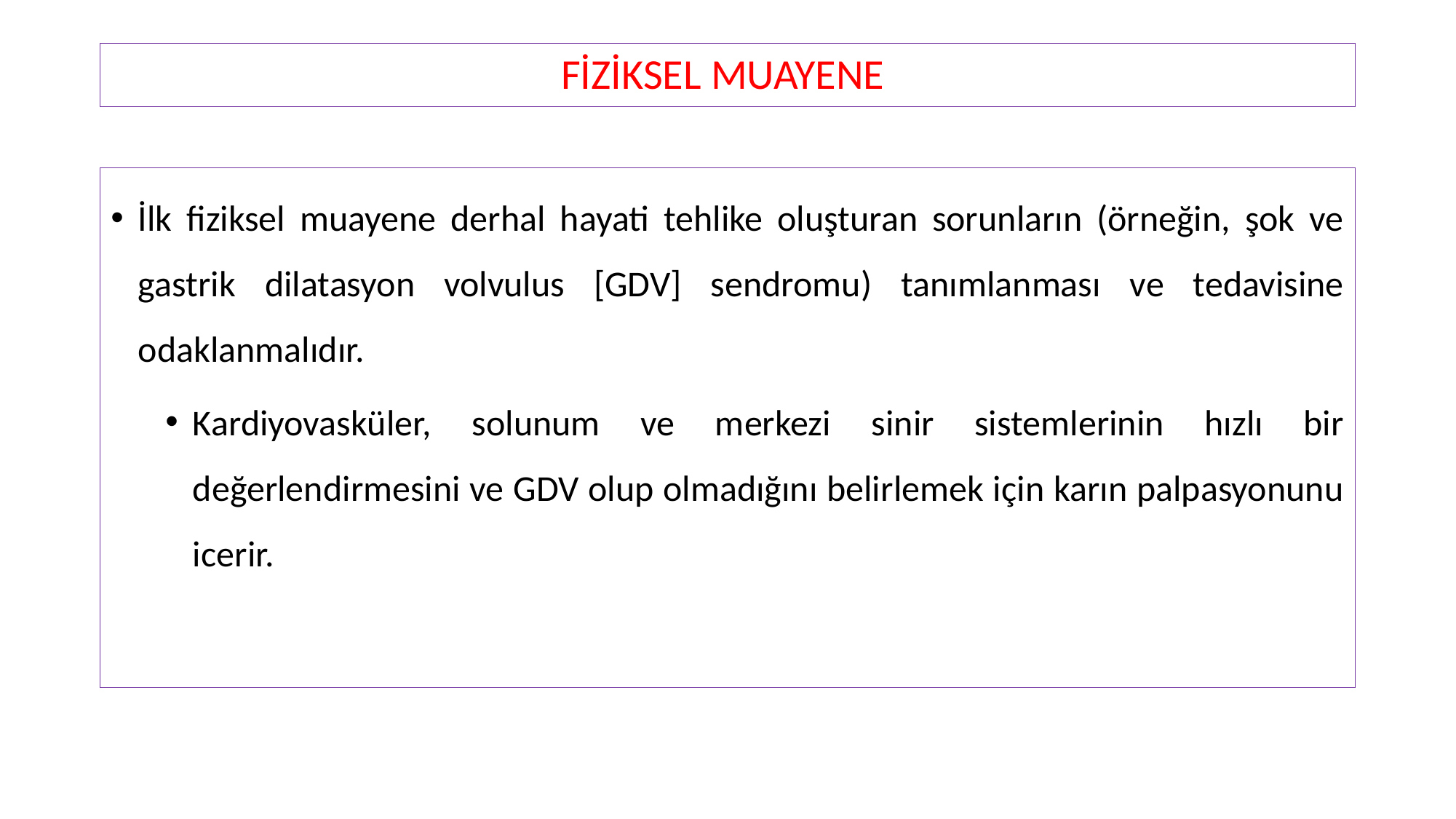

# FİZİKSEL MUAYENE
İlk fiziksel muayene derhal hayati tehlike oluşturan sorunların (örneğin, şok ve gastrik dilatasyon volvulus [GDV] sendromu) tanımlanması ve tedavisine odaklanmalıdır.
Kardiyovasküler, solunum ve merkezi sinir sistemlerinin hızlı bir değerlendirmesini ve GDV olup olmadığını belirlemek için karın palpasyonunu icerir.